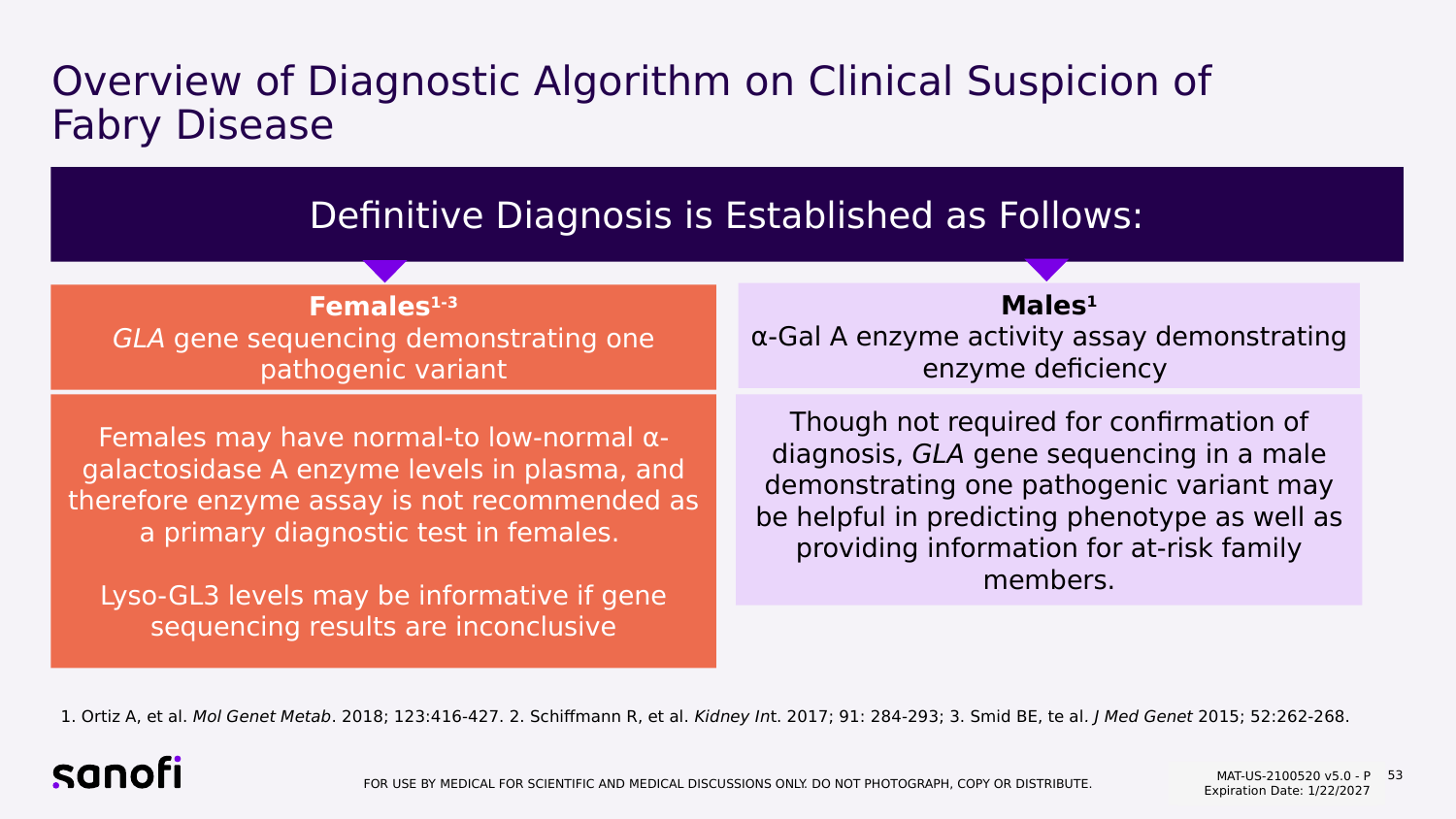

# Overview of Diagnostic Algorithm on Clinical Suspicion of Fabry Disease
Definitive Diagnosis is Established as Follows:

Males1
α-Gal A enzyme activity assay demonstrating enzyme deficiency
Females1-3
GLA gene sequencing demonstrating one pathogenic variant
Females may have normal-to low-normal α-galactosidase A enzyme levels in plasma, and therefore enzyme assay is not recommended as a primary diagnostic test in females.

Lyso-GL3 levels may be informative if gene sequencing results are inconclusive

Though not required for confirmation of diagnosis, GLA gene sequencing in a male demonstrating one pathogenic variant may be helpful in predicting phenotype as well as providing information for at-risk family members.

1. Ortiz A, et al. Mol Genet Metab. 2018; 123:416-427. 2. Schiffmann R, et al. Kidney Int. 2017; 91: 284-293; 3. Smid BE, te al. J Med Genet 2015; 52:262-268.
MAT-US-2100520 v5.0 - P
Expiration Date: 1/22/2027
MAT-US-2100520 v2.0 - P
Expiration Date: 1/31/2025
53
MAT-US-2100520 v2.0-P
Expiration Date: 1/31/2025
For use by medical for scientific and medical discussions only. Do not photograph, copy or distribute.